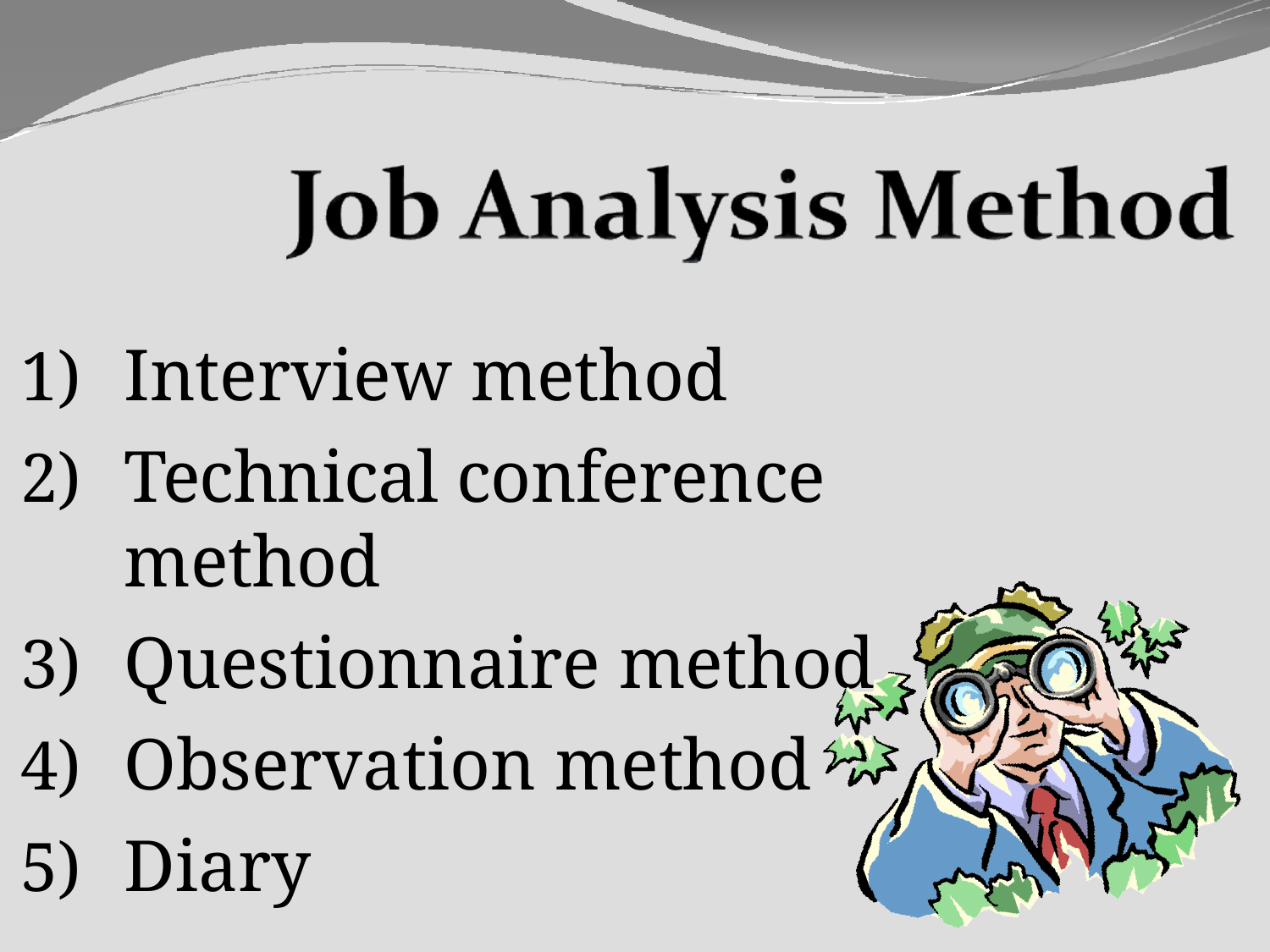

Interview method
Technical conference method
Questionnaire method
Observation method
Diary